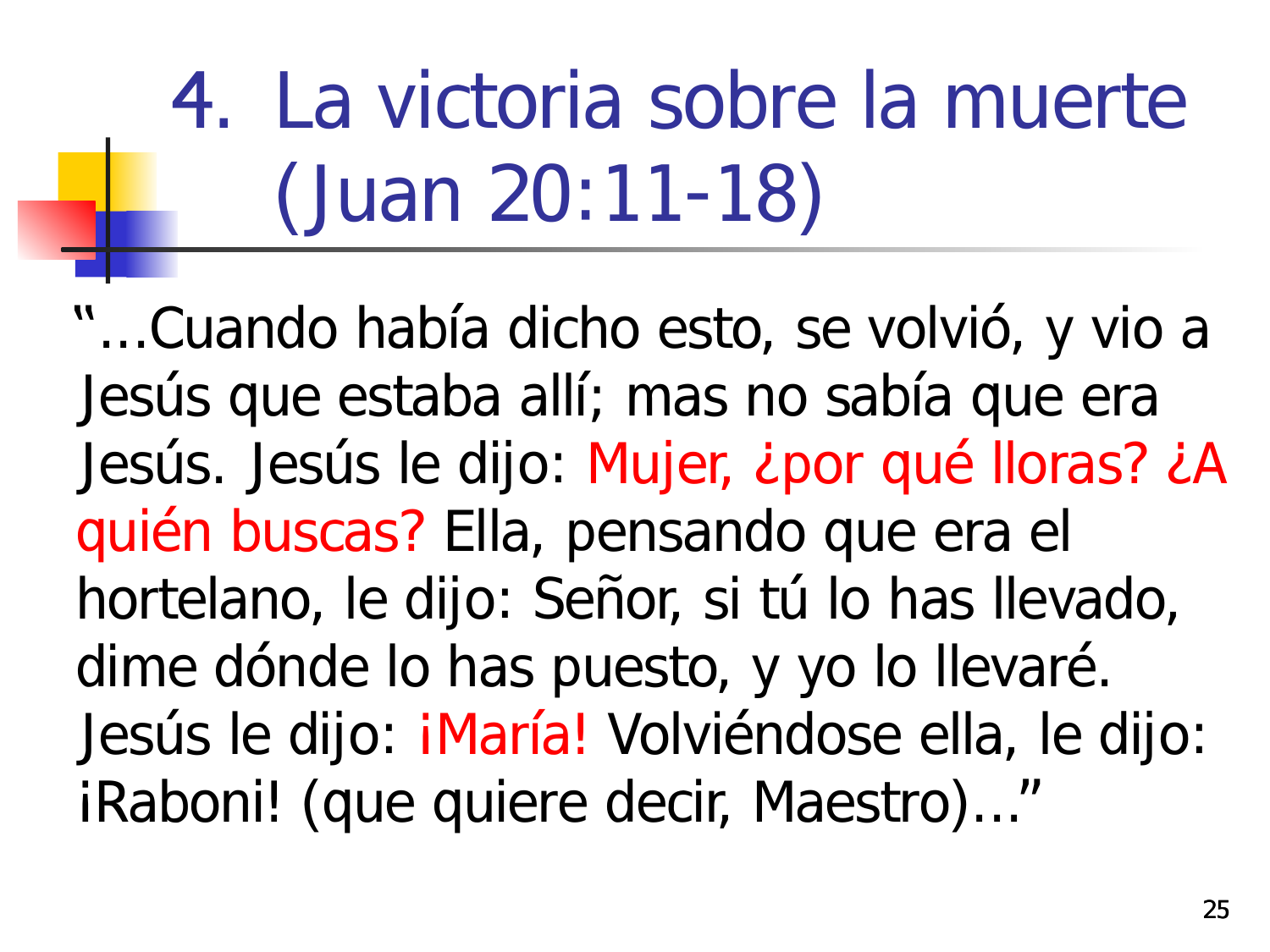

# La victoria sobre la muerte (Juan 20:11-18)
“...Cuando había dicho esto, se volvió, y vio a Jesús que estaba allí; mas no sabía que era Jesús. Jesús le dijo: Mujer, ¿por qué lloras? ¿A quién buscas? Ella, pensando que era el hortelano, le dijo: Señor, si tú lo has llevado, dime dónde lo has puesto, y yo lo llevaré. Jesús le dijo: ¡María! Volviéndose ella, le dijo: ¡Raboni! (que quiere decir, Maestro)...”

25
25